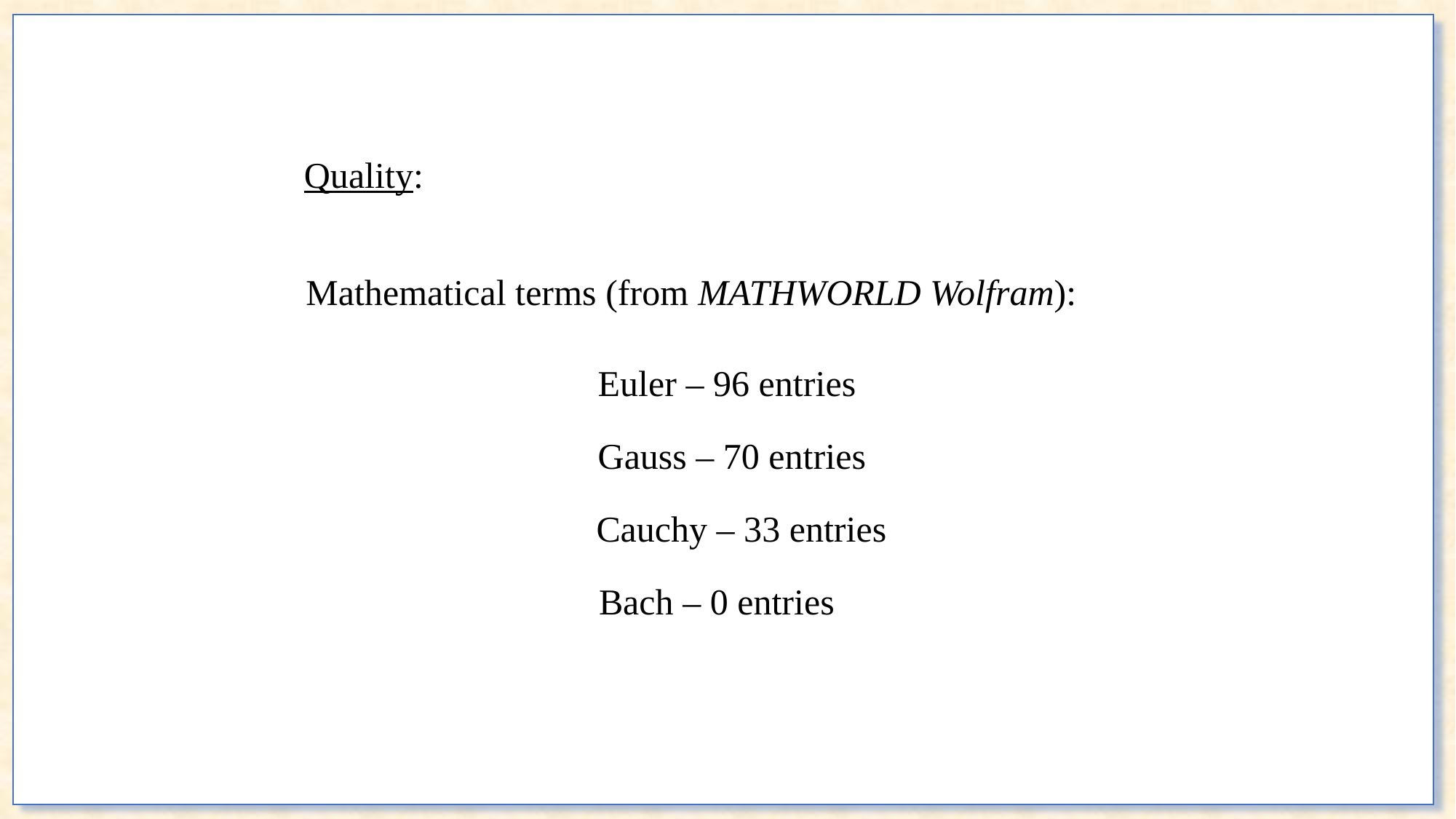

Quality:
Mathematical terms (from MATHWORLD Wolfram):
Euler – 96 entries
Gauss – 70 entries
Cauchy – 33 entries
Bach – 0 entries